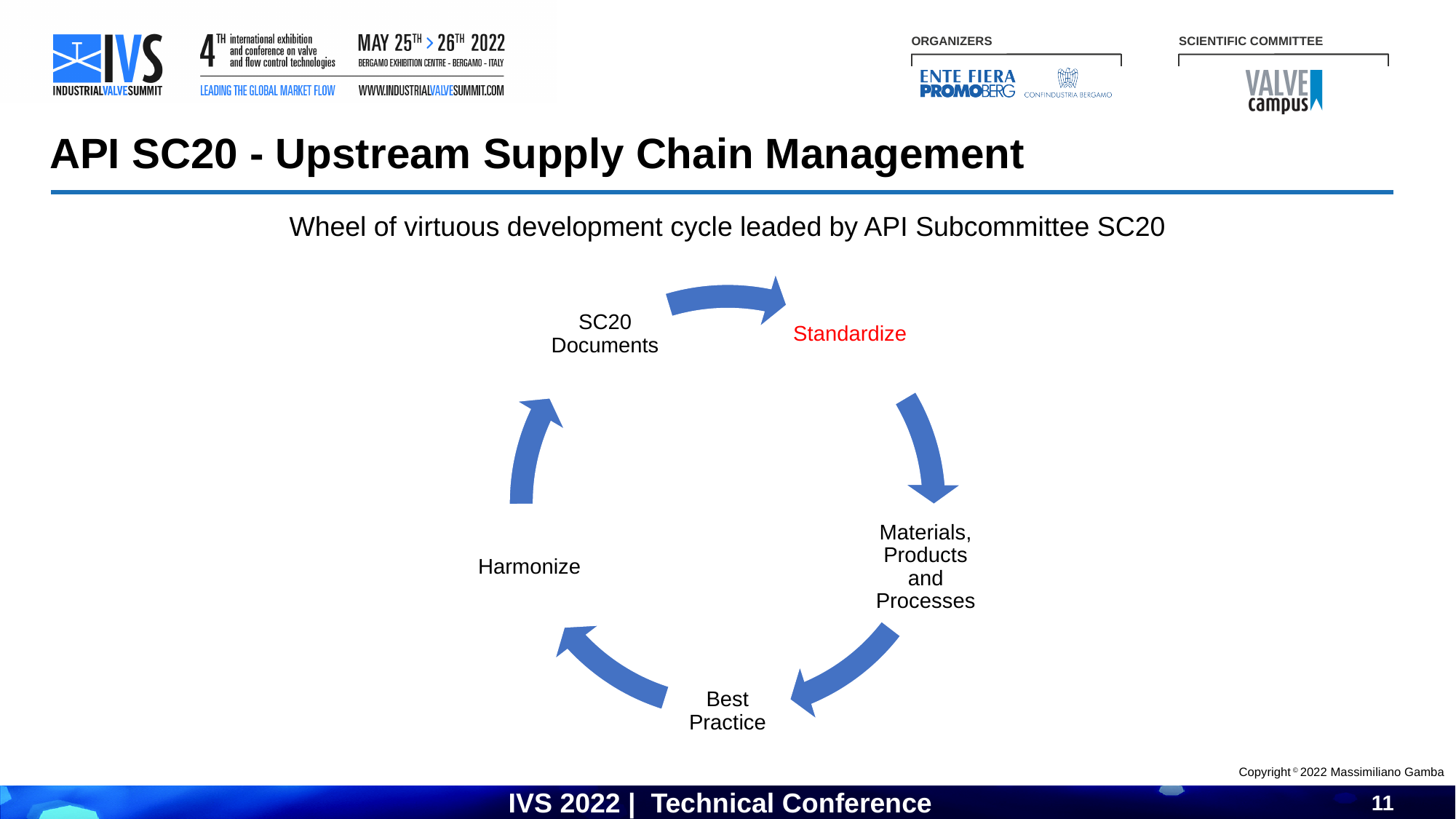

API SC20 - Upstream Supply Chain Management

Wheel of virtuous development cycle leaded by API Subcommittee SC20
Standardize
Materials, Products and Processes
Best Practice
Harmonize
SC20 Documents
Copyright © 2022 Massimiliano Gamba